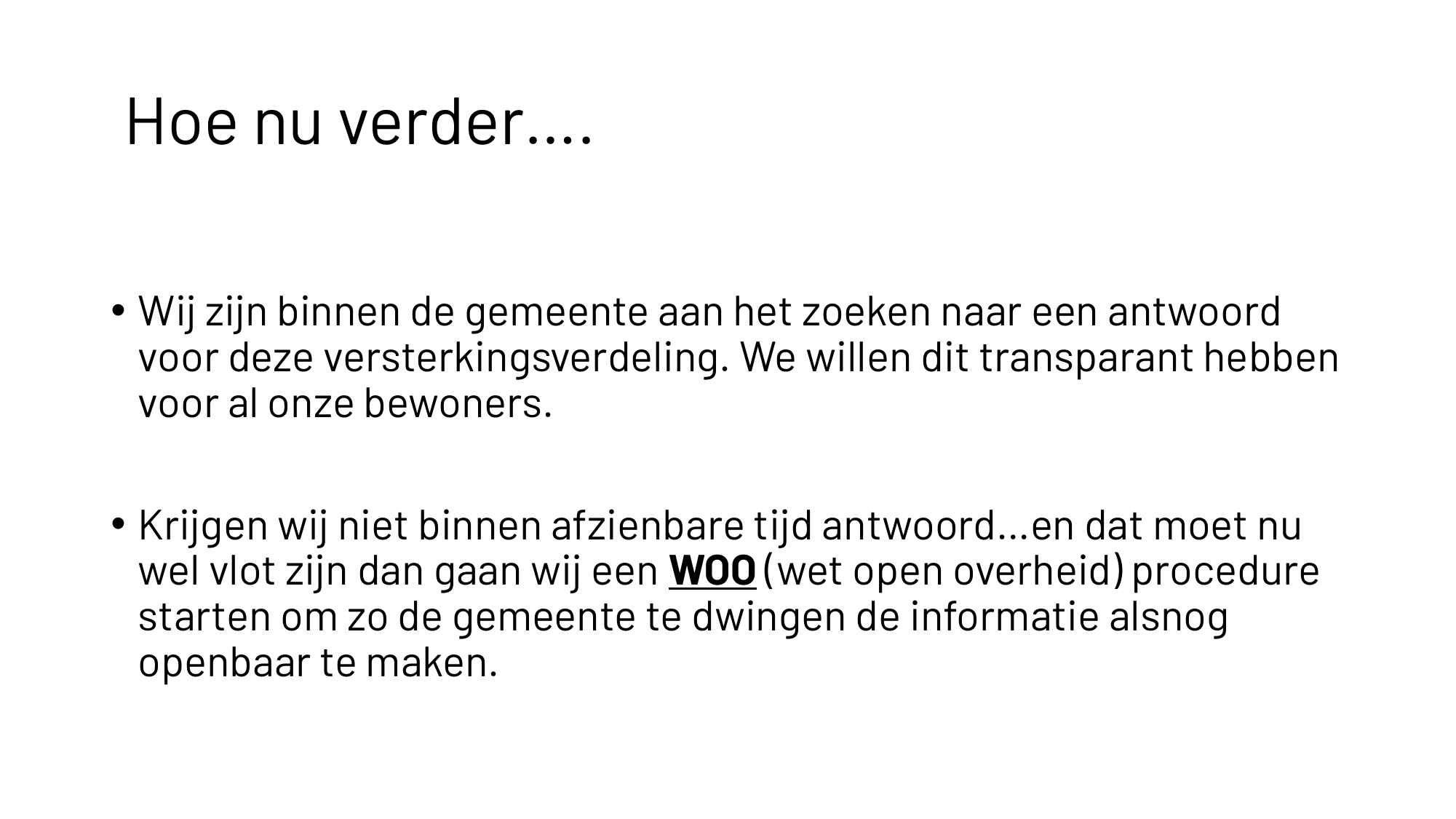

# Hoe nu verder….

Wij zijn binnen de gemeente aan het zoeken naar een antwoord voor deze versterkingsverdeling. We willen dit transparant hebben voor al onze bewoners.

Krijgen wij niet binnen afzienbare tijd antwoord…en dat moet nu wel vlot zijn dan gaan wij een WOO (wet open overheid) procedure starten om zo de gemeente te dwingen de informatie alsnog openbaar te maken.